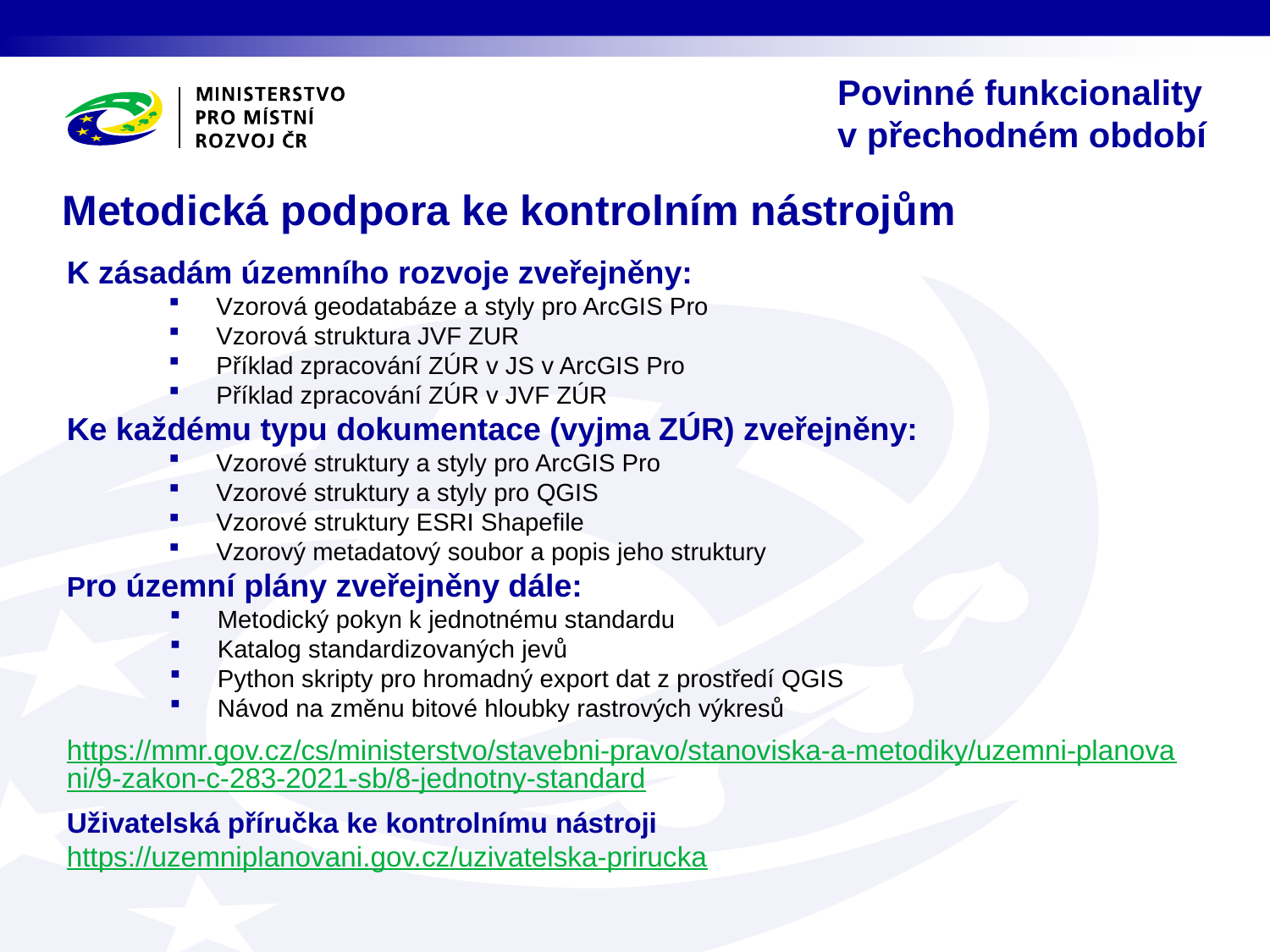

Povinné funkcionality v přechodném období
# Metodická podpora ke kontrolním nástrojům
K zásadám územního rozvoje zveřejněny:
Vzorová geodatabáze a styly pro ArcGIS Pro
Vzorová struktura JVF ZUR
Příklad zpracování ZÚR v JS v ArcGIS Pro
Příklad zpracování ZÚR v JVF ZÚR
Ke každému typu dokumentace (vyjma ZÚR) zveřejněny:
Vzorové struktury a styly pro ArcGIS Pro
Vzorové struktury a styly pro QGIS
Vzorové struktury ESRI Shapefile
Vzorový metadatový soubor a popis jeho struktury
Pro územní plány zveřejněny dále:
Metodický pokyn k jednotnému standardu
Katalog standardizovaných jevů
Python skripty pro hromadný export dat z prostředí QGIS
Návod na změnu bitové hloubky rastrových výkresů
https://mmr.gov.cz/cs/ministerstvo/stavebni-pravo/stanoviska-a-metodiky/uzemni-planovani/9-zakon-c-283-2021-sb/8-jednotny-standard
Uživatelská příručka ke kontrolnímu nástroji
https://uzemniplanovani.gov.cz/uzivatelska-prirucka